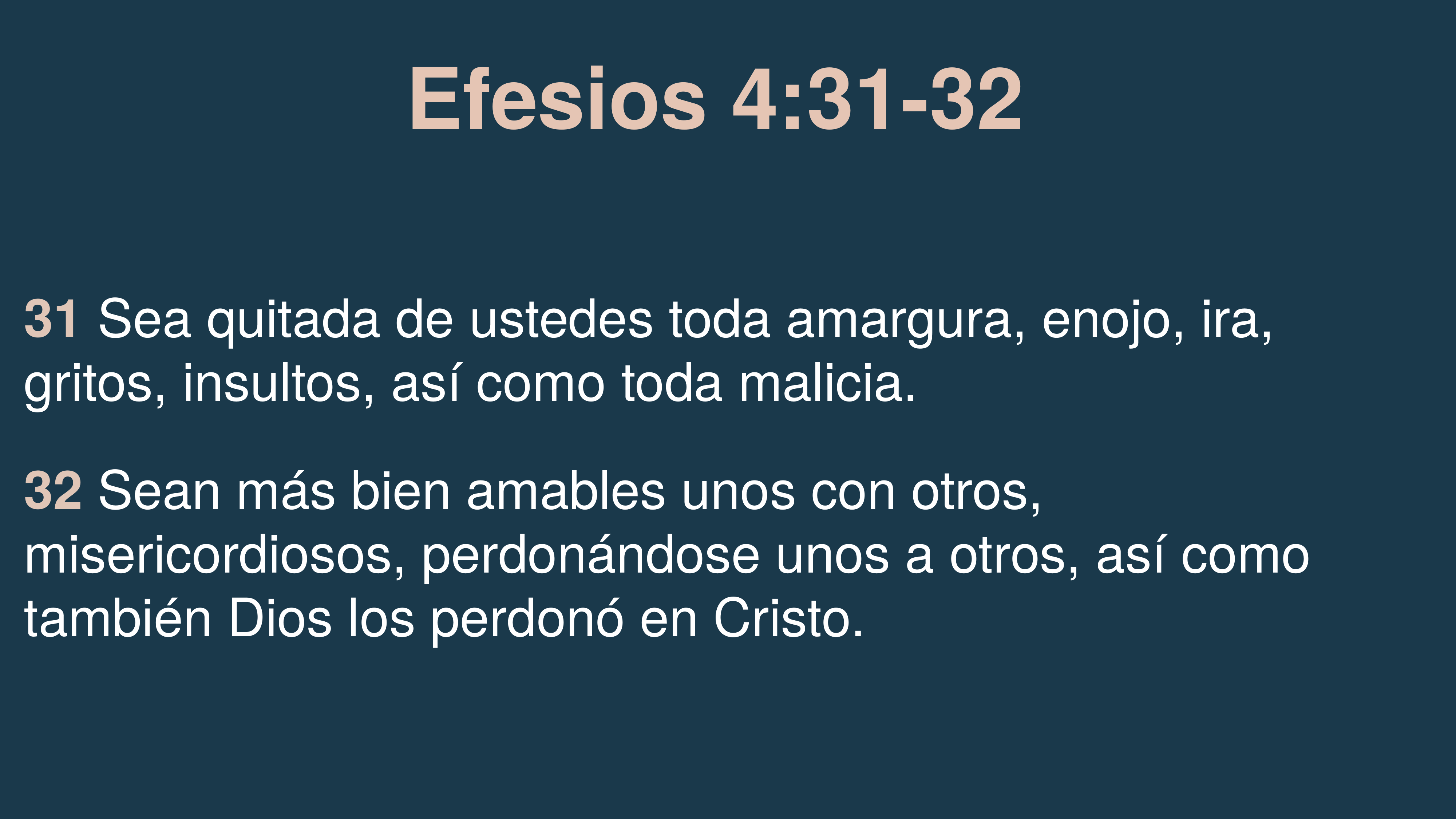

# Efesios 4:31-32
31 Sea quitada de ustedes toda amargura, enojo, ira, gritos, insultos, así como toda malicia.
32 Sean más bien amables unos con otros, misericordiosos, perdonándose unos a otros, así como también Dios los perdonó en Cristo.